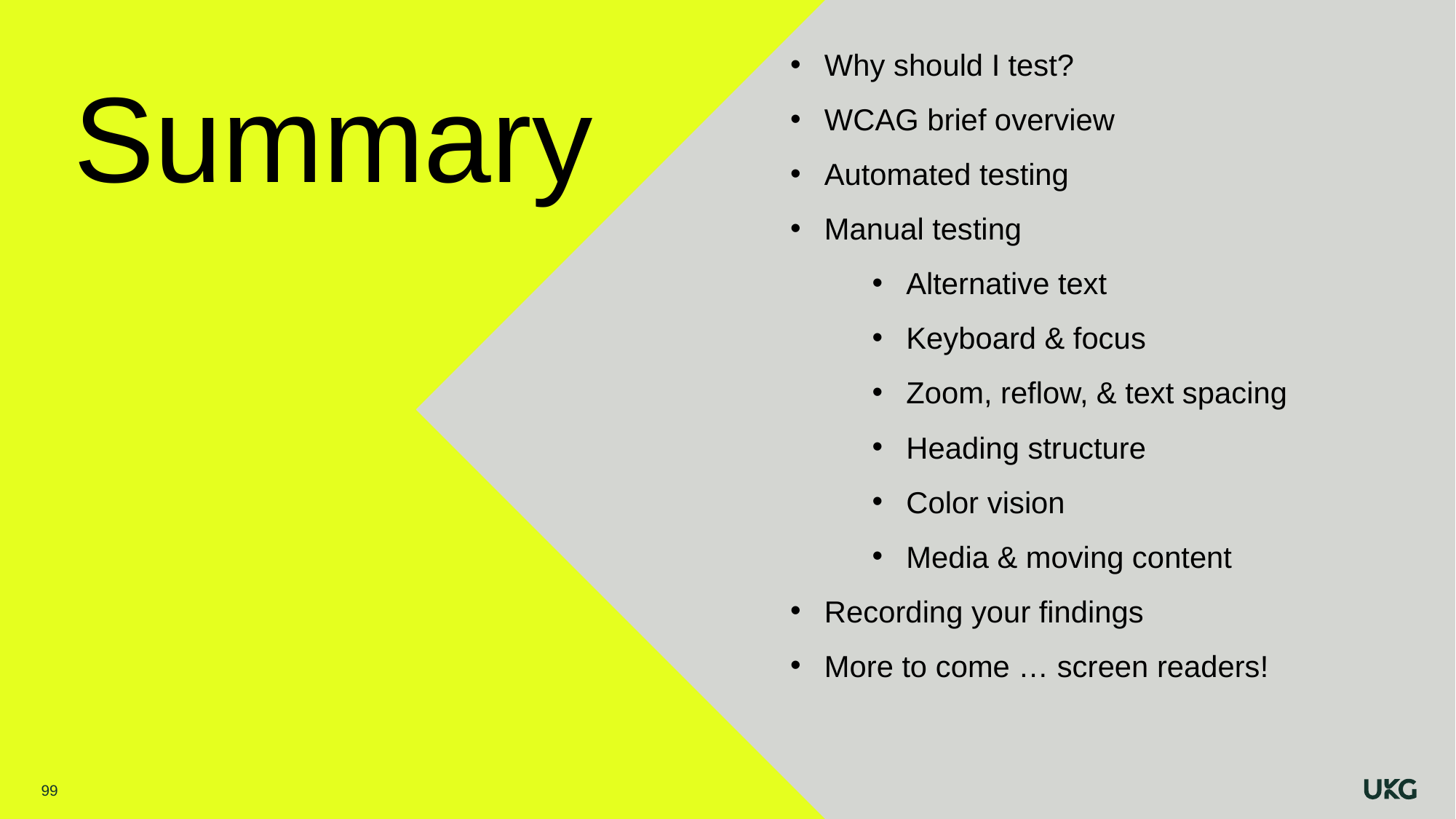

Why should I test?
WCAG brief overview
Automated testing
Manual testing
Alternative text
Keyboard & focus
Zoom, reflow, & text spacing
Heading structure
Color vision
Media & moving content
Recording your findings
More to come … screen readers!

# Summary
99